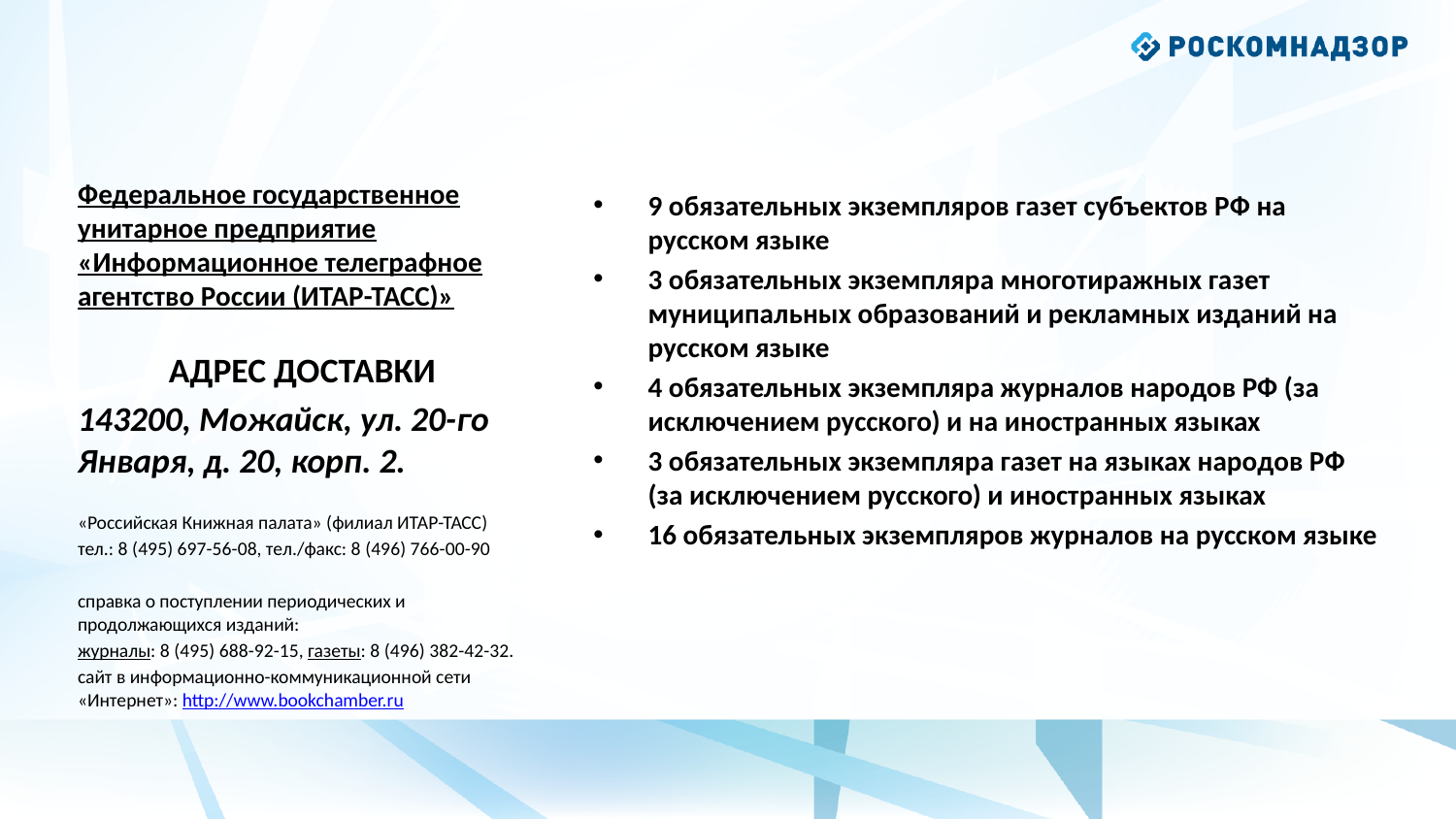

# Федеральное государственное унитарное предприятие «Информационное телеграфное агентство России (ИТАР-ТАСС)»
9 обязательных экземпляров газет субъектов РФ на русском языке
3 обязательных экземпляра многотиражных газет муниципальных образований и рекламных изданий на русском языке
4 обязательных экземпляра журналов народов РФ (за исключением русского) и на иностранных языках
3 обязательных экземпляра газет на языках народов РФ (за исключением русского) и иностранных языках
16 обязательных экземпляров журналов на русском языке

АДРЕС ДОСТАВКИ
143200, Можайск, ул. 20-го Января, д. 20, корп. 2.

«Российская Книжная палата» (филиал ИТАР-ТАСС)
тел.: 8 (495) 697-56-08, тел./факс: 8 (496) 766-00-90

справка о поступлении периодических и продолжающихся изданий:
журналы: 8 (495) 688-92-15, газеты: 8 (496) 382-42-32.
сайт в информационно-коммуникационной сети «Интернет»: http://www.bookchamber.ru